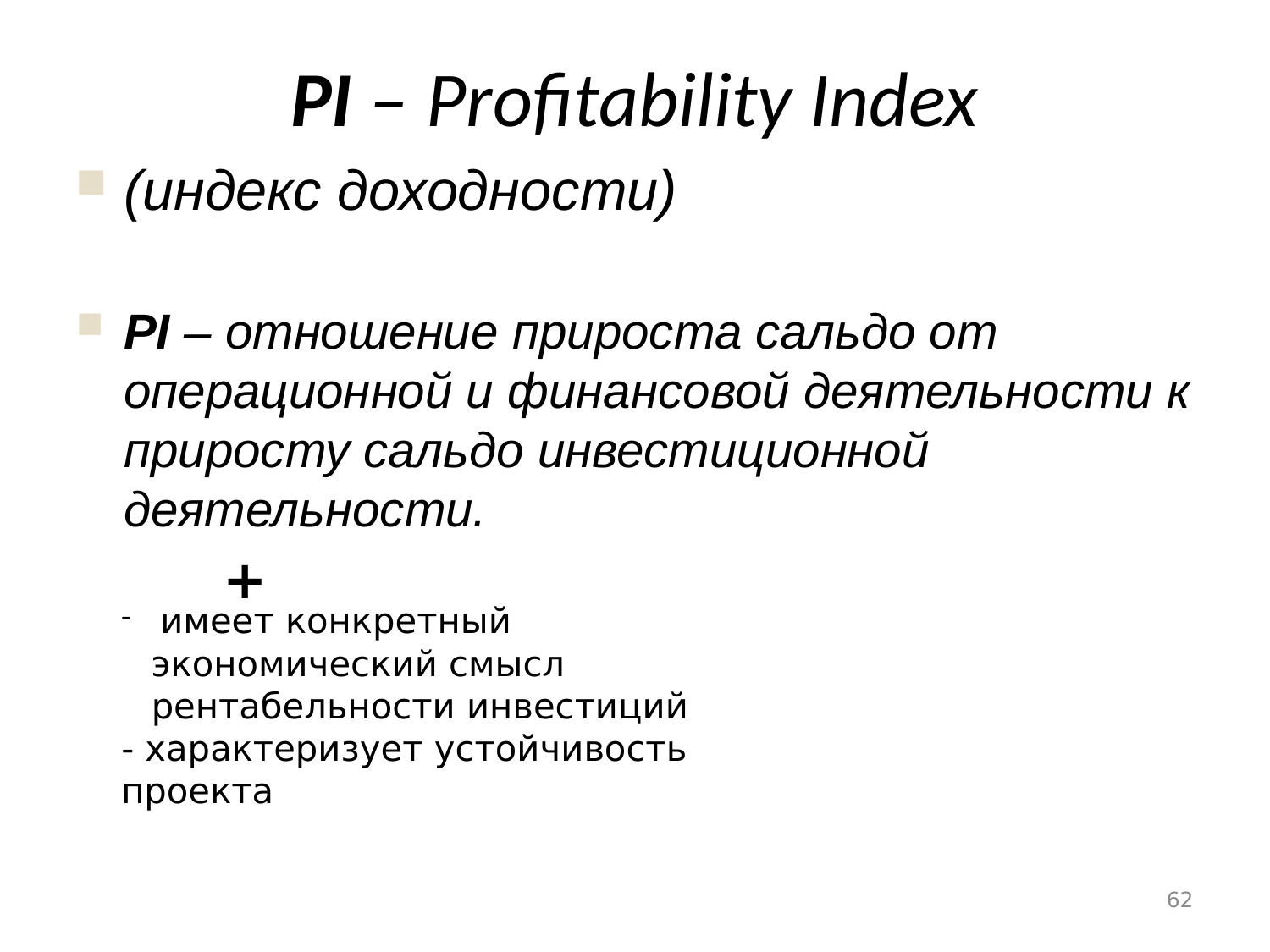

# PI – Profitability Index
(индекс доходности)
PI – отношение прироста сальдо от операционной и финансовой деятельности к приросту сальдо инвестиционной деятельности.

+
 имеет конкретный экономический смысл рентабельности инвестиций
- характеризует устойчивость проекта

62